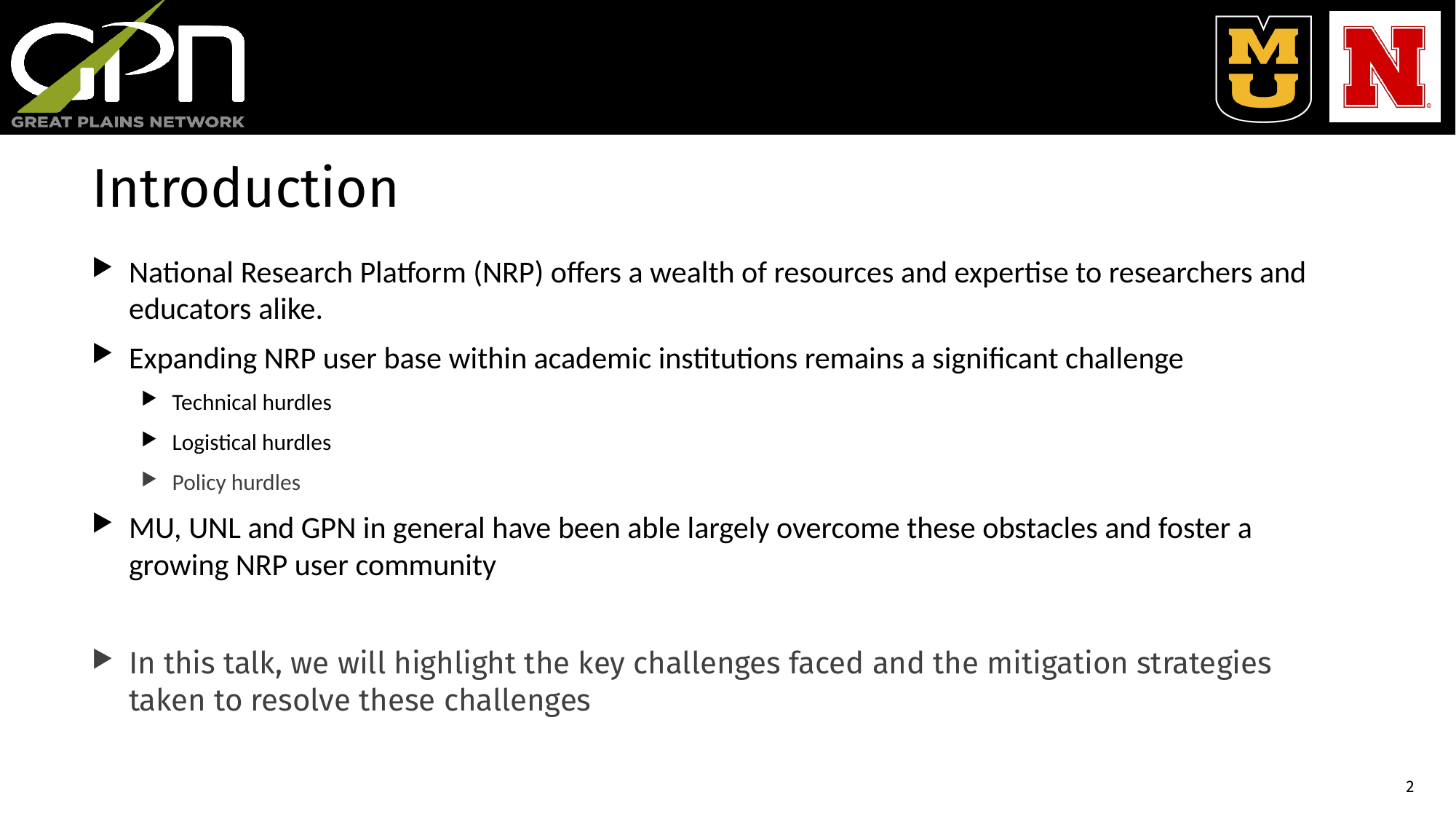

# Introduction
National Research Platform (NRP) offers a wealth of resources and expertise to researchers and educators alike.
Expanding NRP user base within academic institutions remains a significant challenge
Technical hurdles
Logistical hurdles
Policy hurdles
MU, UNL and GPN in general have been able largely overcome these obstacles and foster a growing NRP user community

In this talk, we will highlight the key challenges faced and the mitigation strategies taken to resolve these challenges
2